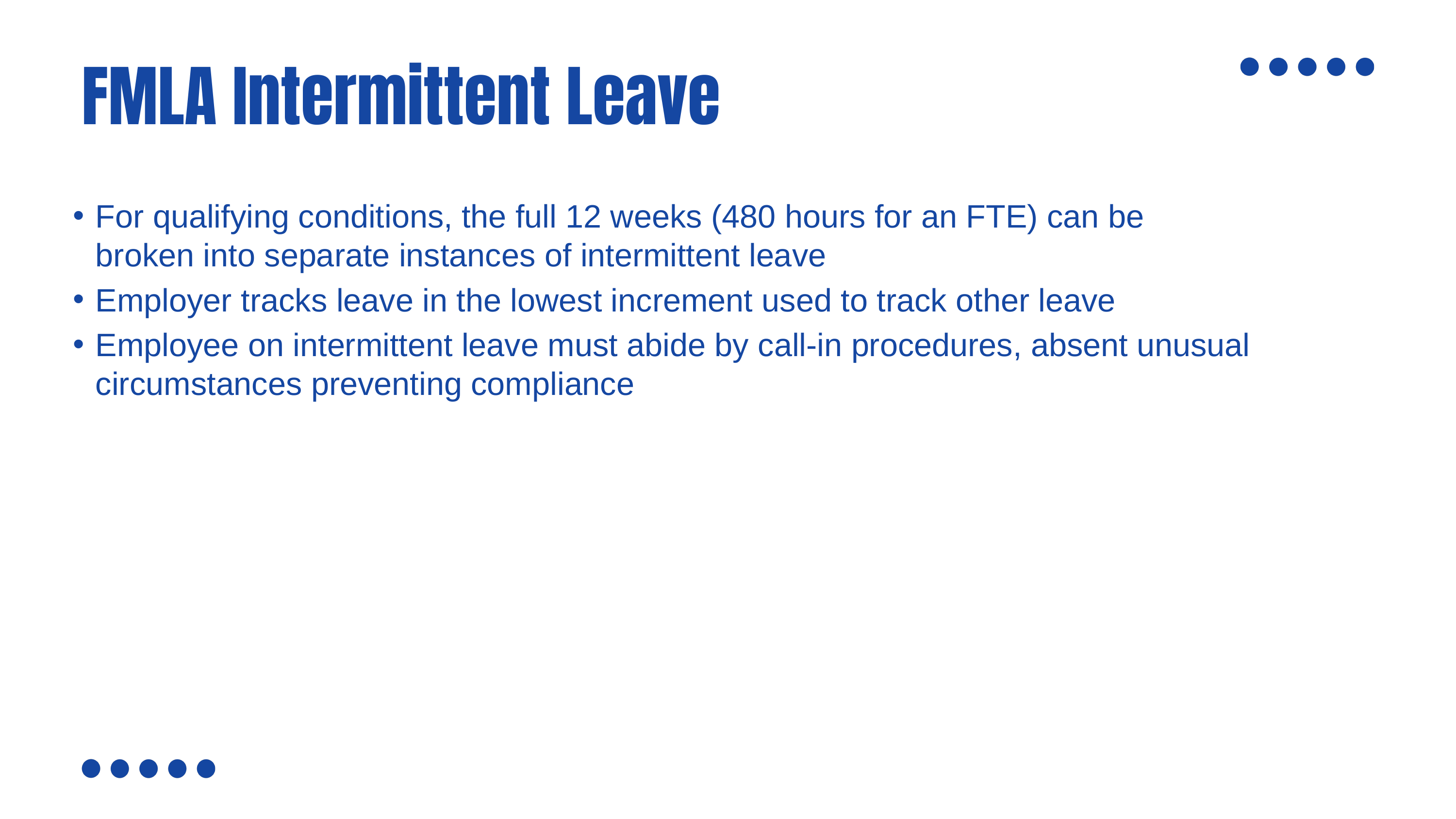

FMLA Intermittent Leave

For qualifying conditions, the full 12 weeks (480 hours for an FTE) can be  broken into separate instances of intermittent leave
Employer tracks leave in the lowest increment used to track other leave
Employee on intermittent leave must abide by call-in procedures, absent unusual circumstances preventing compliance